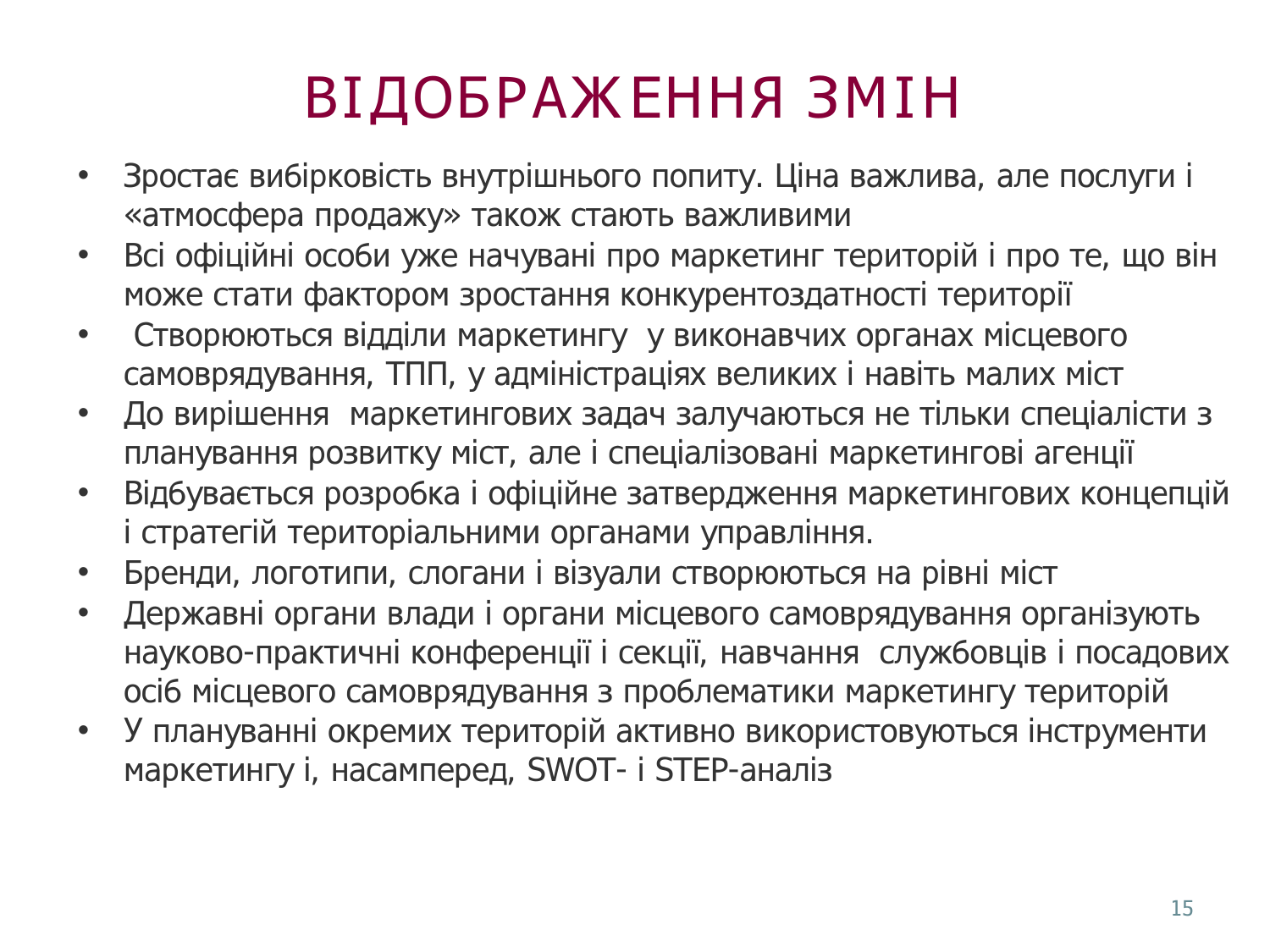

# ВІДОБРАЖЕННЯ ЗМІН
Зростає вибірковість внутрішнього попиту. Ціна важлива, але послуги і «атмосфера продажу» також стають важливими
Всі офіційні особи уже начувані про маркетинг територій і про те, що він може стати фактором зростання конкурентоздатності території
 Створюються відділи маркетингу  у виконавчих органах місцевого самоврядування, ТПП, у адміністраціях великих і навіть малих міст
До вирішення  маркетингових задач залучаються не тільки спеціалісти з планування розвитку міст, але і спеціалізовані маркетингові агенції
Відбувається розробка і офіційне затвердження маркетингових концепцій і стратегій територіальними органами управління.
Бренди, логотипи, слогани і візуали створюються на рівні міст
Державні органи влади і органи місцевого самоврядування організують науково-практичні конференції і секції, навчання  службовців і посадових осіб місцевого самоврядування з проблематики маркетингу територій
У плануванні окремих територій активно використовуються інструменти маркетингу і, насамперед, SWOT- і STEP-аналіз

15